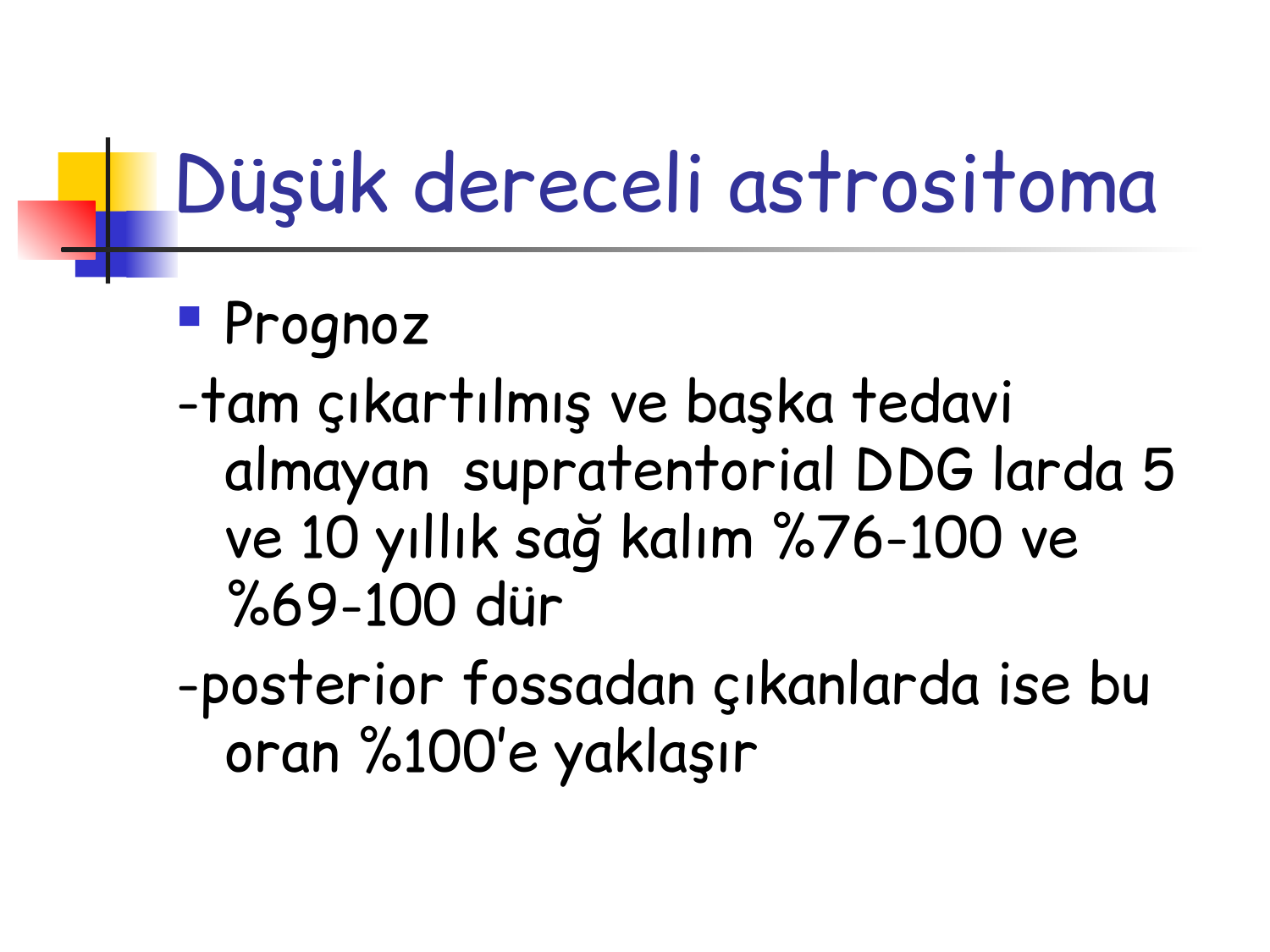

# Düşük dereceli astrositoma
Prognoz
-tam çıkartılmış ve başka tedavi almayan  supratentorial DDG larda 5 ve 10 yıllık sağ kalım %76-100 ve %69-100 dür
-posterior fossadan çıkanlarda ise bu oran %100’e yaklaşır